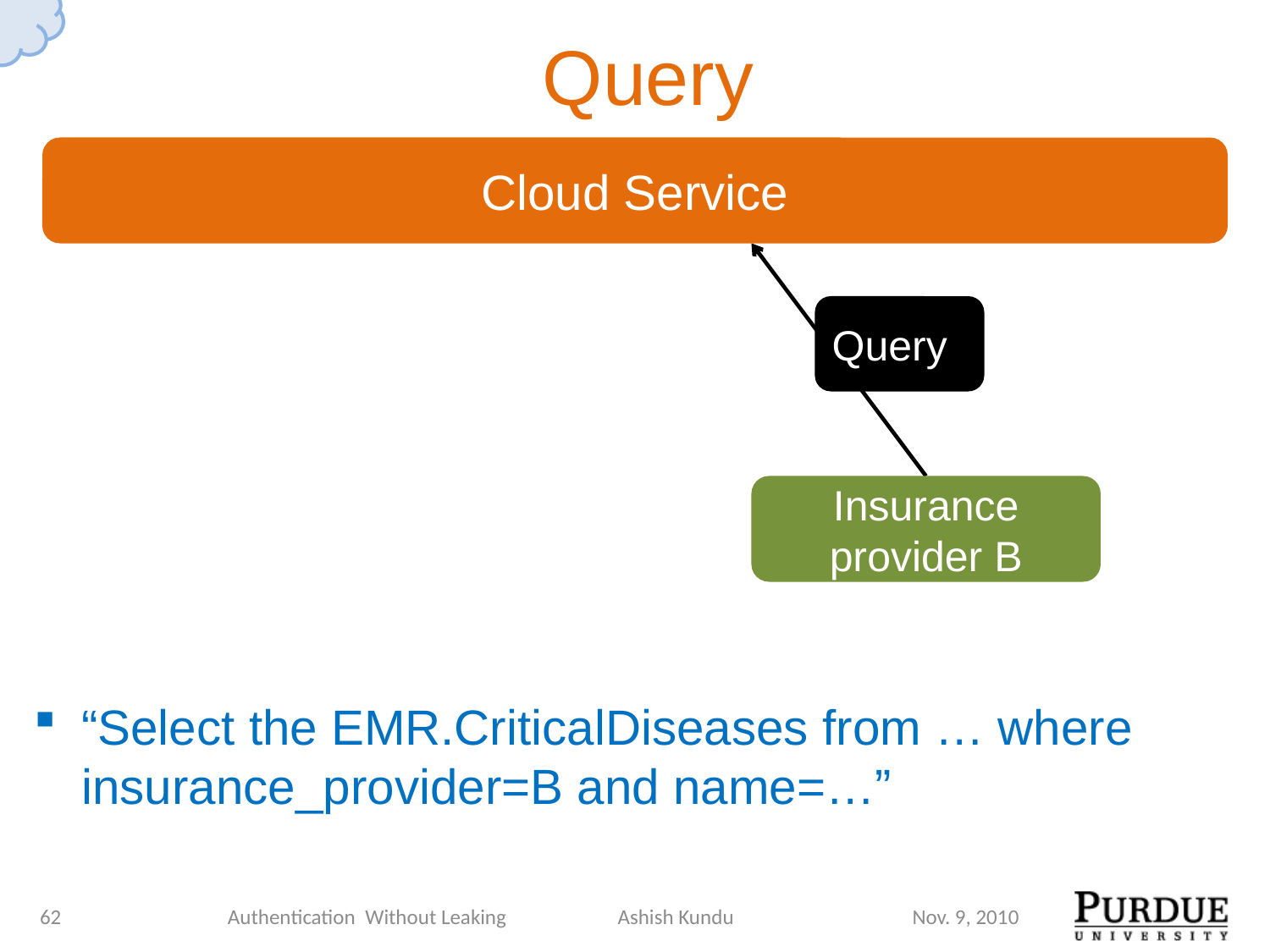

# Query

“Select the EMR.CriticalDiseases from … where insurance_provider=B and name=…”
Cloud Service
Query
Insurance provider B
62